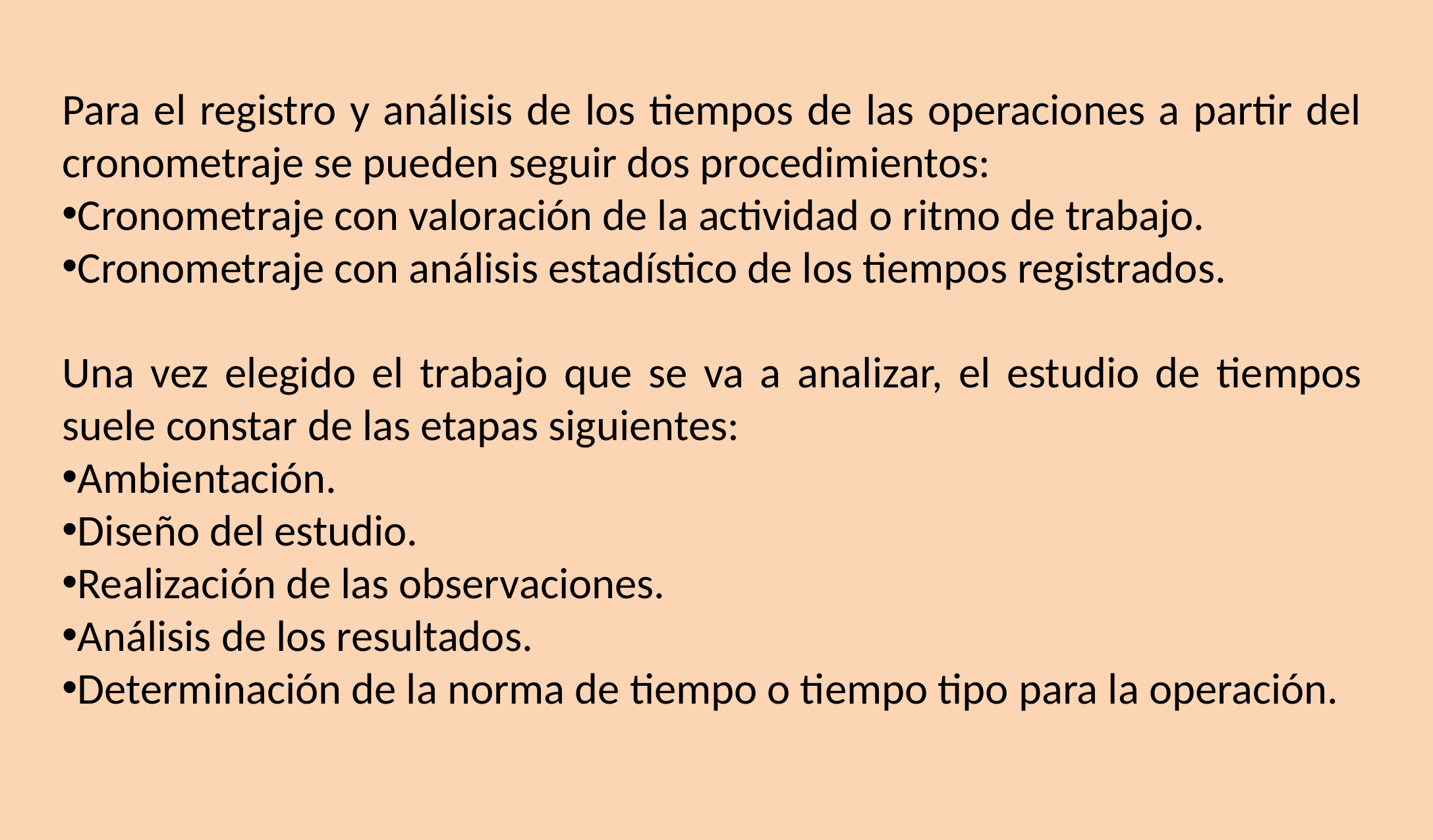

Para el registro y análisis de los tiempos de las operaciones a partir del cronometraje se pueden seguir dos procedimientos:
Cronometraje con valoración de la actividad o ritmo de trabajo.
Cronometraje con análisis estadístico de los tiempos registrados.

Una vez elegido el trabajo que se va a analizar, el estudio de tiempos suele constar de las etapas siguientes:
Ambientación.
Diseño del estudio.
Realización de las observaciones.
Análisis de los resultados.
Determinación de la norma de tiempo o tiempo tipo para la operación.